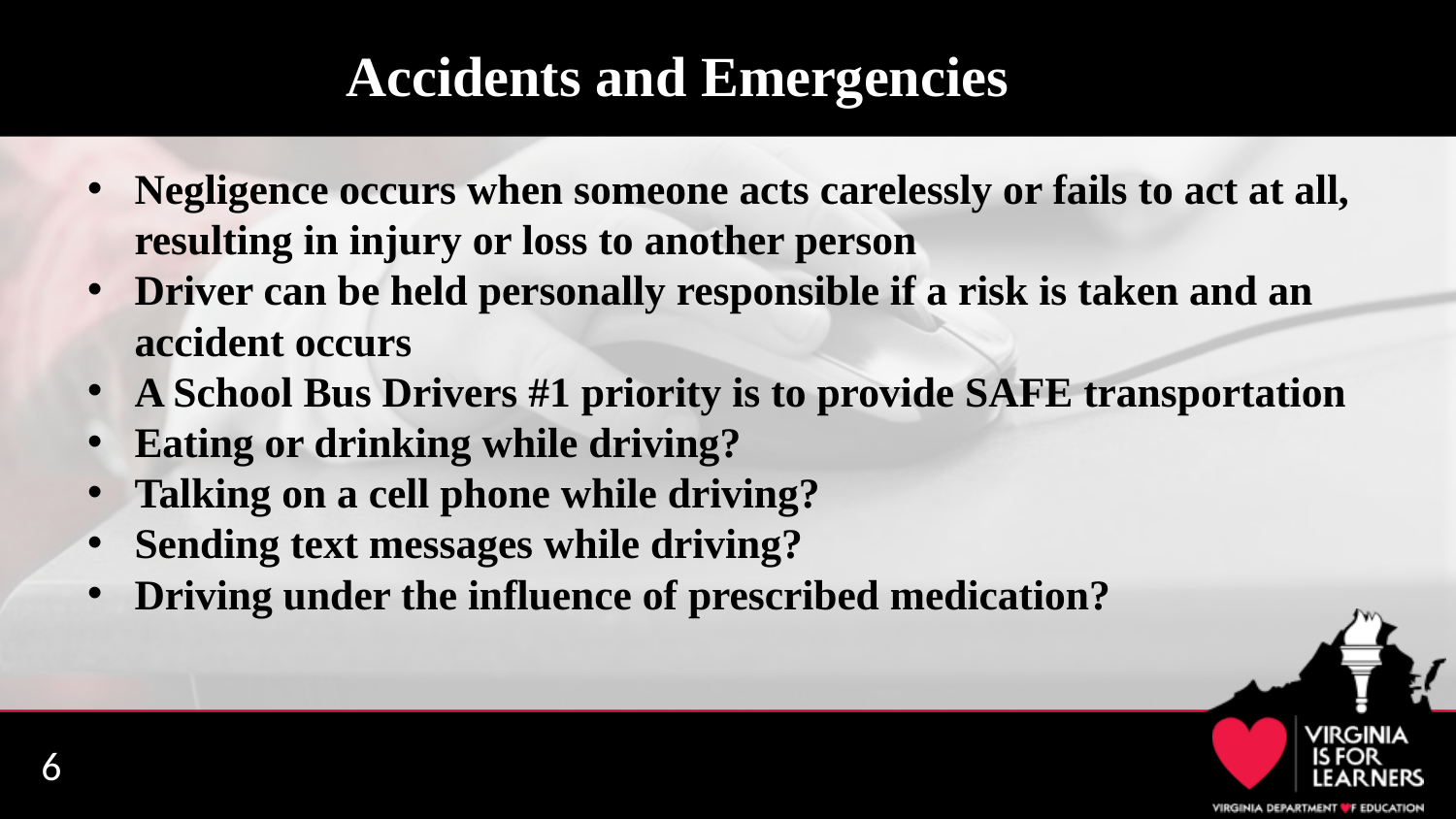

# Accidents and Emergencies
Negligence occurs when someone acts carelessly or fails to act at all, resulting in injury or loss to another person
Driver can be held personally responsible if a risk is taken and an accident occurs
A School Bus Drivers #1 priority is to provide SAFE transportation
Eating or drinking while driving?
Talking on a cell phone while driving?
Sending text messages while driving?
Driving under the influence of prescribed medication?